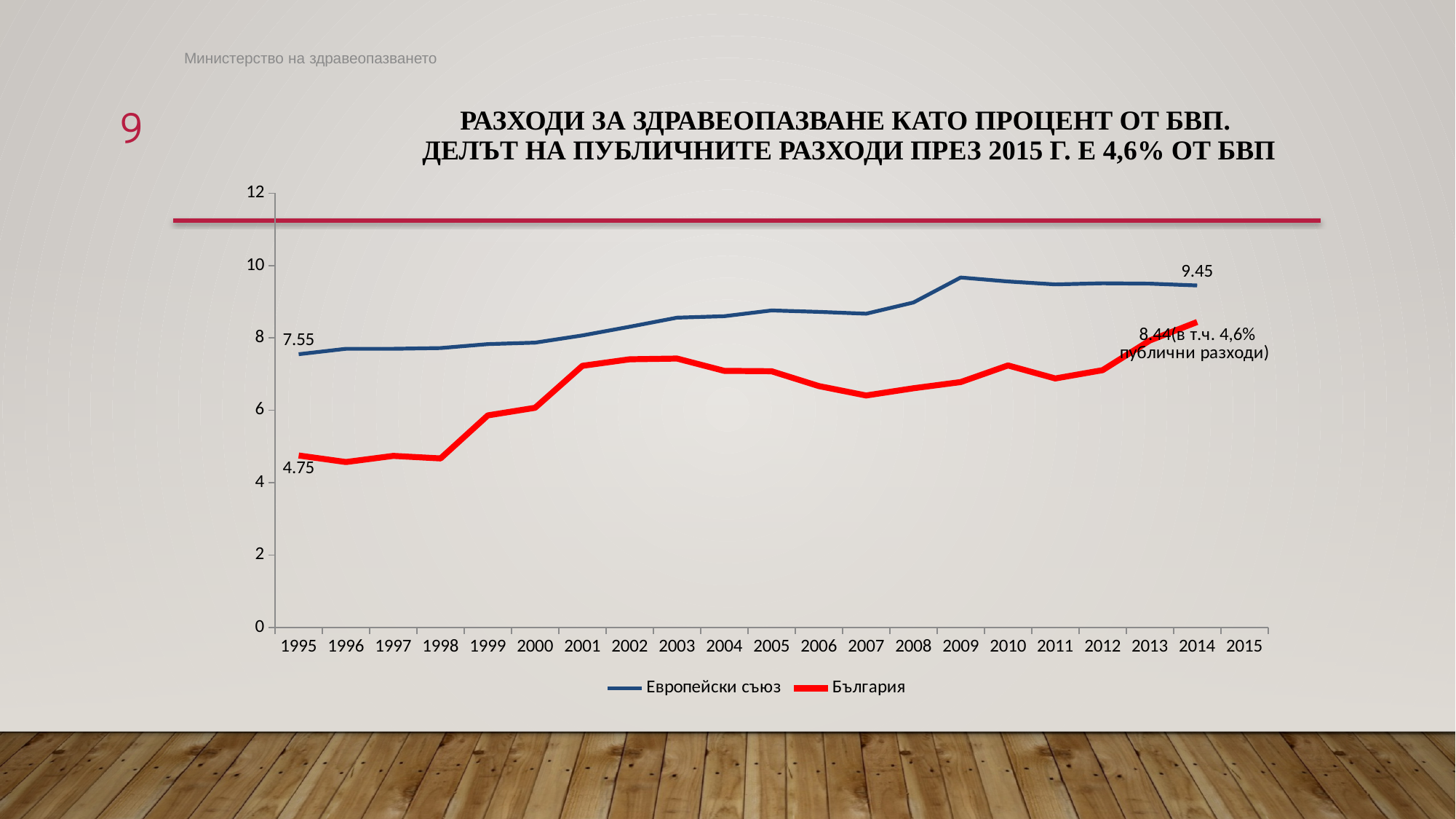

Министерство на здравеопазването
9
# Разходи за здравеопазване като процент от БВП. делът на публичните разходи през 2015 г. е 4,6% от бвп

### Chart

| Category | Европейски съюз | България |
|---|---|---|
| 1995 | 7.55 | 4.75 |
| 1996 | 7.7 | 4.57 |
| 1997 | 7.7 | 4.74 |
| 1998 | 7.72 | 4.67 |
| 1999 | 7.83 | 5.86 |
| 2000 | 7.87 | 6.07 |
| 2001 | 8.07 | 7.23 |
| 2002 | 8.31 | 7.41 |
| 2003 | 8.56 | 7.43 |
| 2004 | 8.6 | 7.09 |
| 2005 | 8.76 | 7.08 |
| 2006 | 8.72 | 6.67 |
| 2007 | 8.67 | 6.41 |
| 2008 | 8.98 | 6.61 |
| 2009 | 9.67 | 6.78 |
| 2010 | 9.56 | 7.24 |
| 2011 | 9.48 | 6.88 |
| 2012 | 9.51 | 7.11 |
| 2013 | 9.5 | 7.93 |
| 2014 | 9.45 | 8.44 |
| 2015 | None | None |